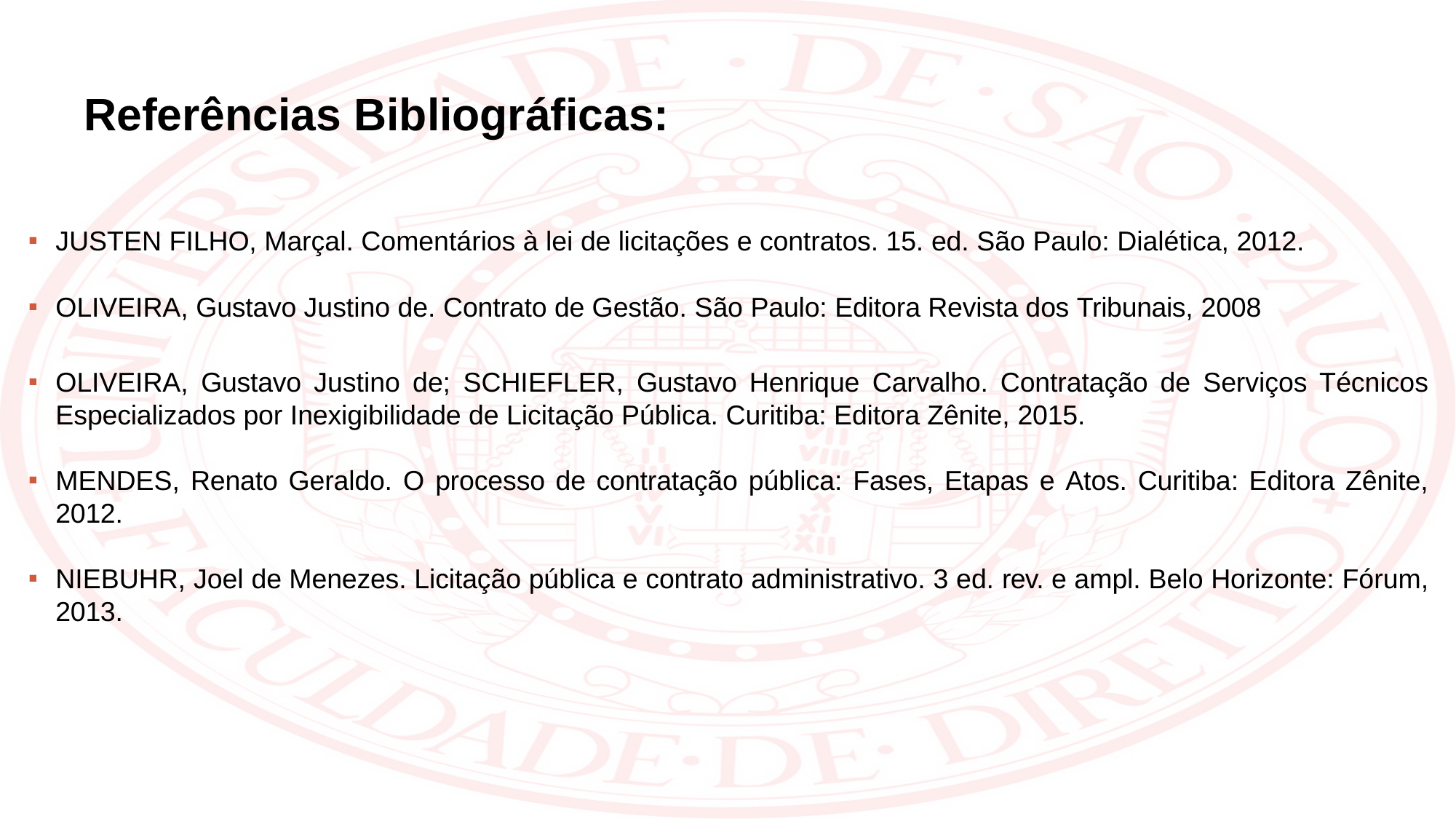

Referências Bibliográficas:
JUSTEN FILHO, Marçal. Comentários à lei de licitações e contratos. 15. ed. São Paulo: Dialética, 2012.

OLIVEIRA, Gustavo Justino de. Contrato de Gestão. São Paulo: Editora Revista dos Tribunais, 2008

OLIVEIRA, Gustavo Justino de; SCHIEFLER, Gustavo Henrique Carvalho. Contratação de Serviços Técnicos Especializados por Inexigibilidade de Licitação Pública. Curitiba: Editora Zênite, 2015.

MENDES, Renato Geraldo. O processo de contratação pública: Fases, Etapas e Atos. Curitiba: Editora Zênite, 2012.

NIEBUHR, Joel de Menezes. Licitação pública e contrato administrativo. 3 ed. rev. e ampl. Belo Horizonte: Fórum, 2013.